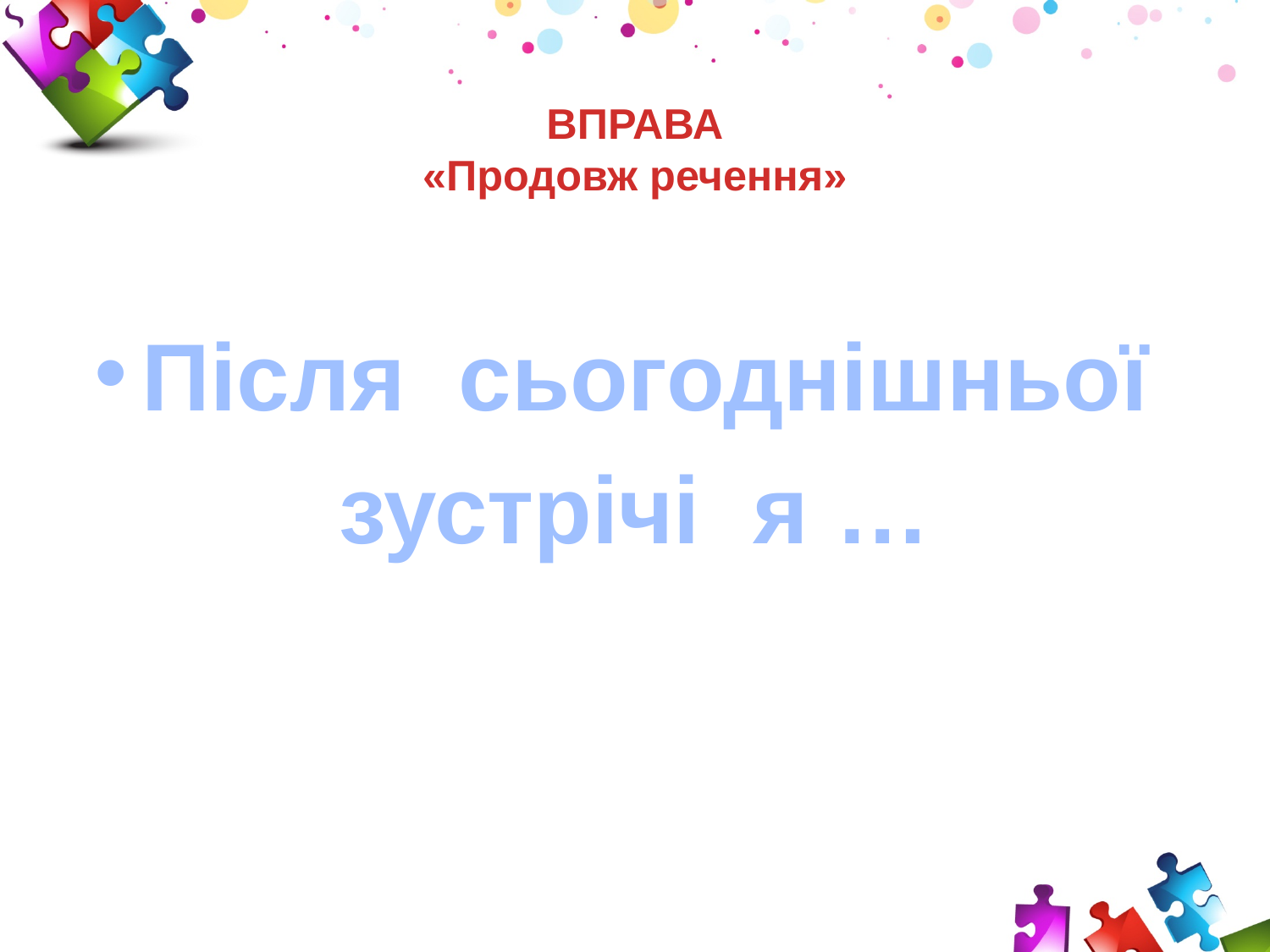

# ВПРАВА «Продовж речення»

Після  сьогоднішньої
зустрічі  я …